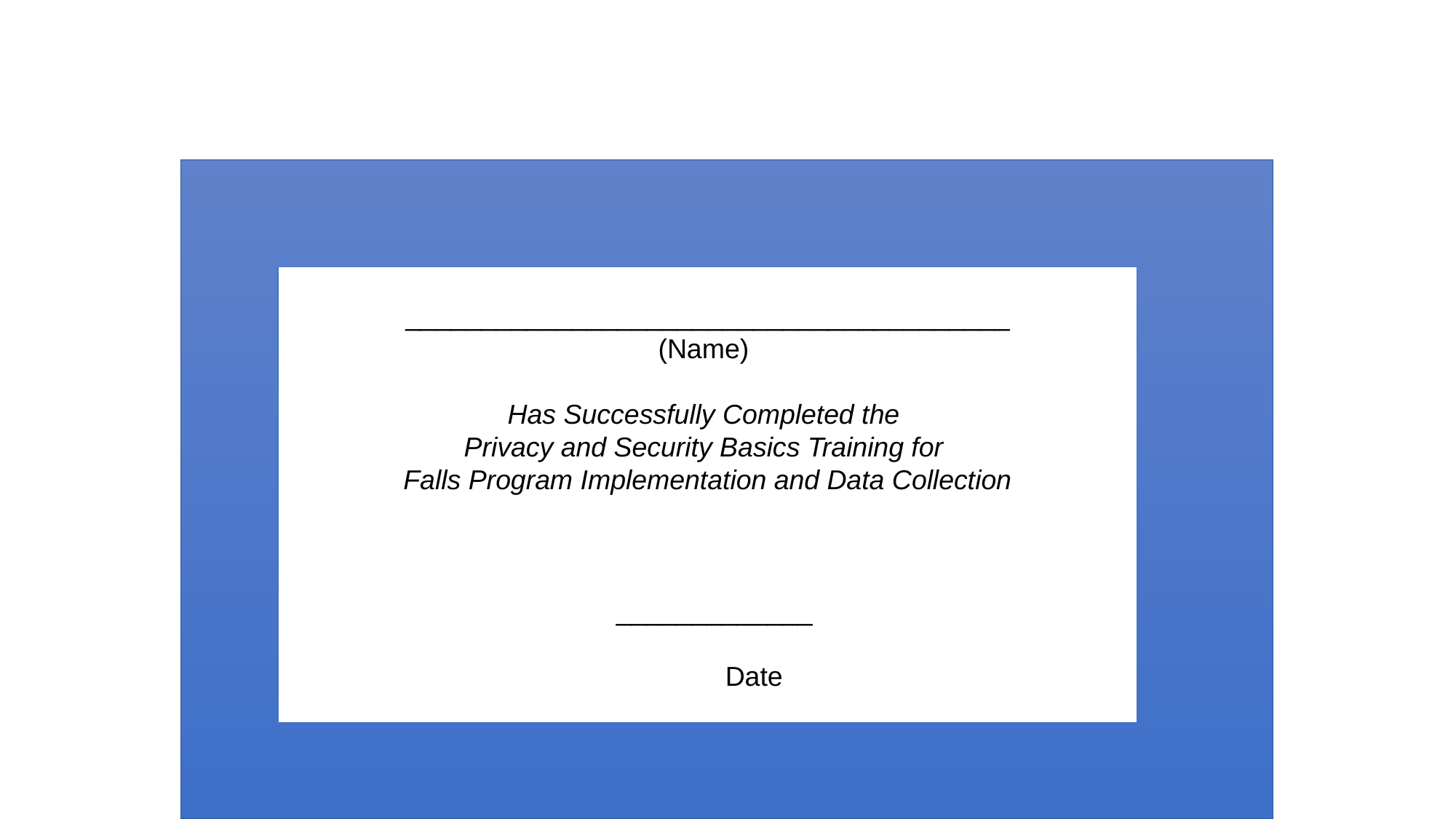

# Privacy and Security Basics Training Certificate

________________________________________
(Name)

Has Successfully Completed the
Privacy and Security Basics Training for
Falls Program Implementation and Data Collection

										_____________
											Date